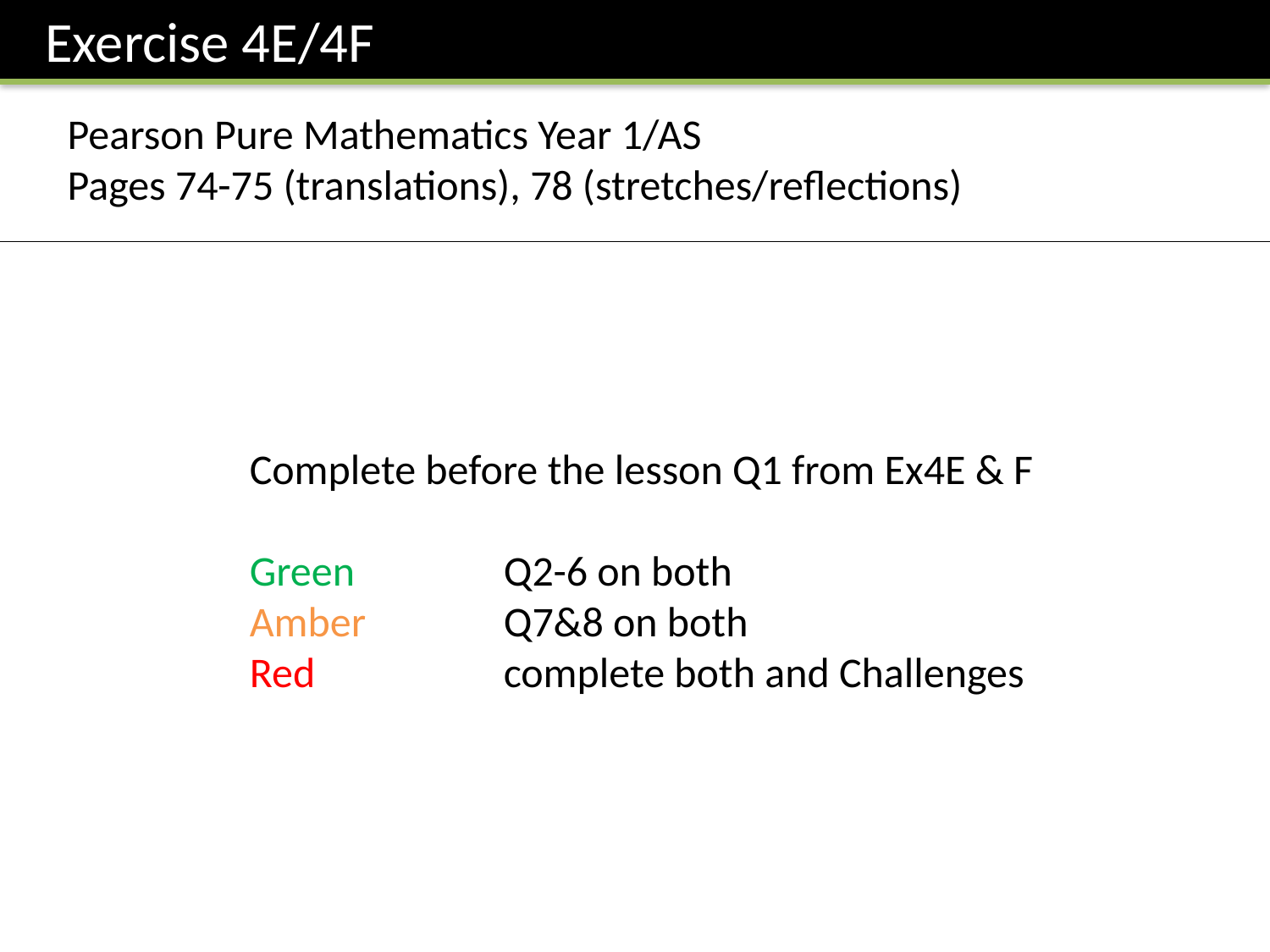

Exercise 4E/4F
Pearson Pure Mathematics Year 1/AS
Pages 74-75 (translations), 78 (stretches/reflections)
Complete before the lesson Q1 from Ex4E & F

Green		Q2-6 on both
Amber 		Q7&8 on both
Red		complete both and Challenges